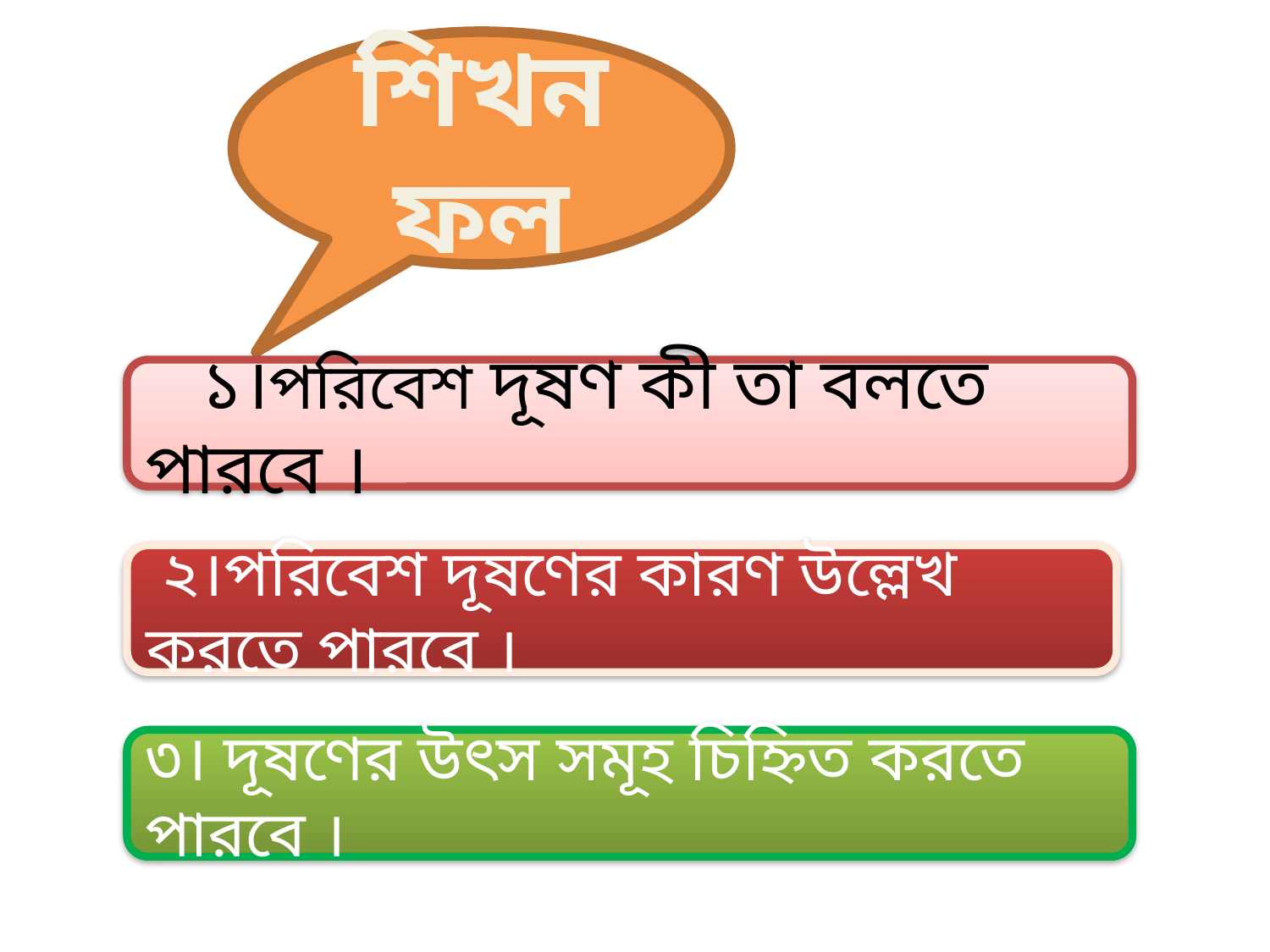

শিখনফল
   ১।পরিবেশ দূষণ কী তা বলতে পারবে ।
 ২।পরিবেশ দূষণের কারণ উল্লেখ করতে পারবে ।
৩। দূষণের উৎস সমূহ চিহ্নিত করতে পারবে ।